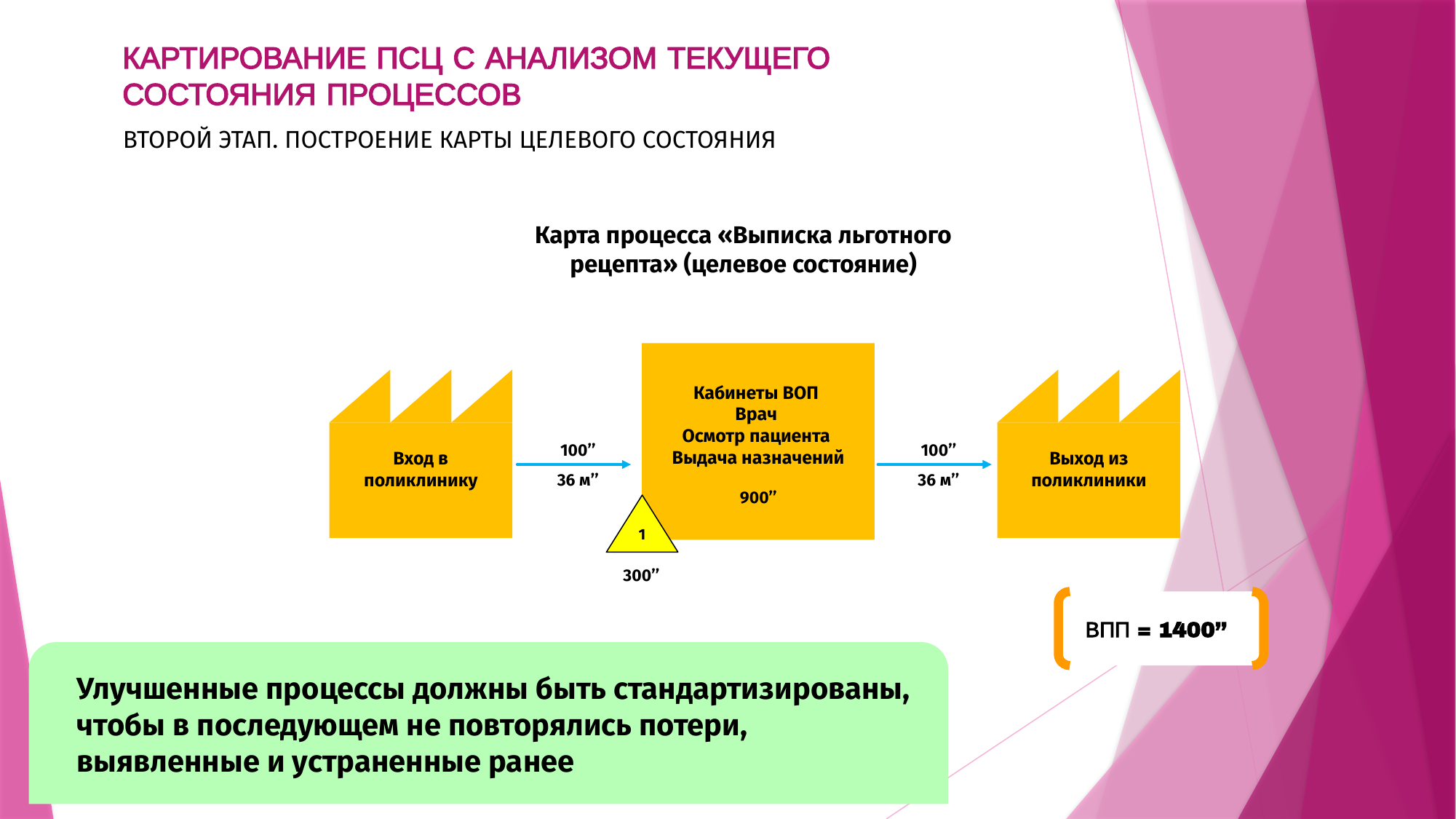

КАРТИРОВАНИЕ ПСЦ С АНАЛИЗОМ ТЕКУЩЕГО СОСТОЯНИЯ ПРОЦЕССОВ
ВТОРОЙ ЭТАП. ПОСТРОЕНИЕ КАРТЫ ЦЕЛЕВОГО СОСТОЯНИЯ
Карта процесса «Выписка льготного рецепта» (целевое состояние)

Кабинеты ВОП
Врач
Осмотр пациента
Выдача назначений

900’’

Вход в поликлинику

Выход из поликлиники
100’’
100’’
36 м’’
36 м’’

1
300’’
ВПП = 1400’’

Улучшенные процессы должны быть стандартизированы, чтобы в последующем не повторялись потери, выявленные и устраненные ранее